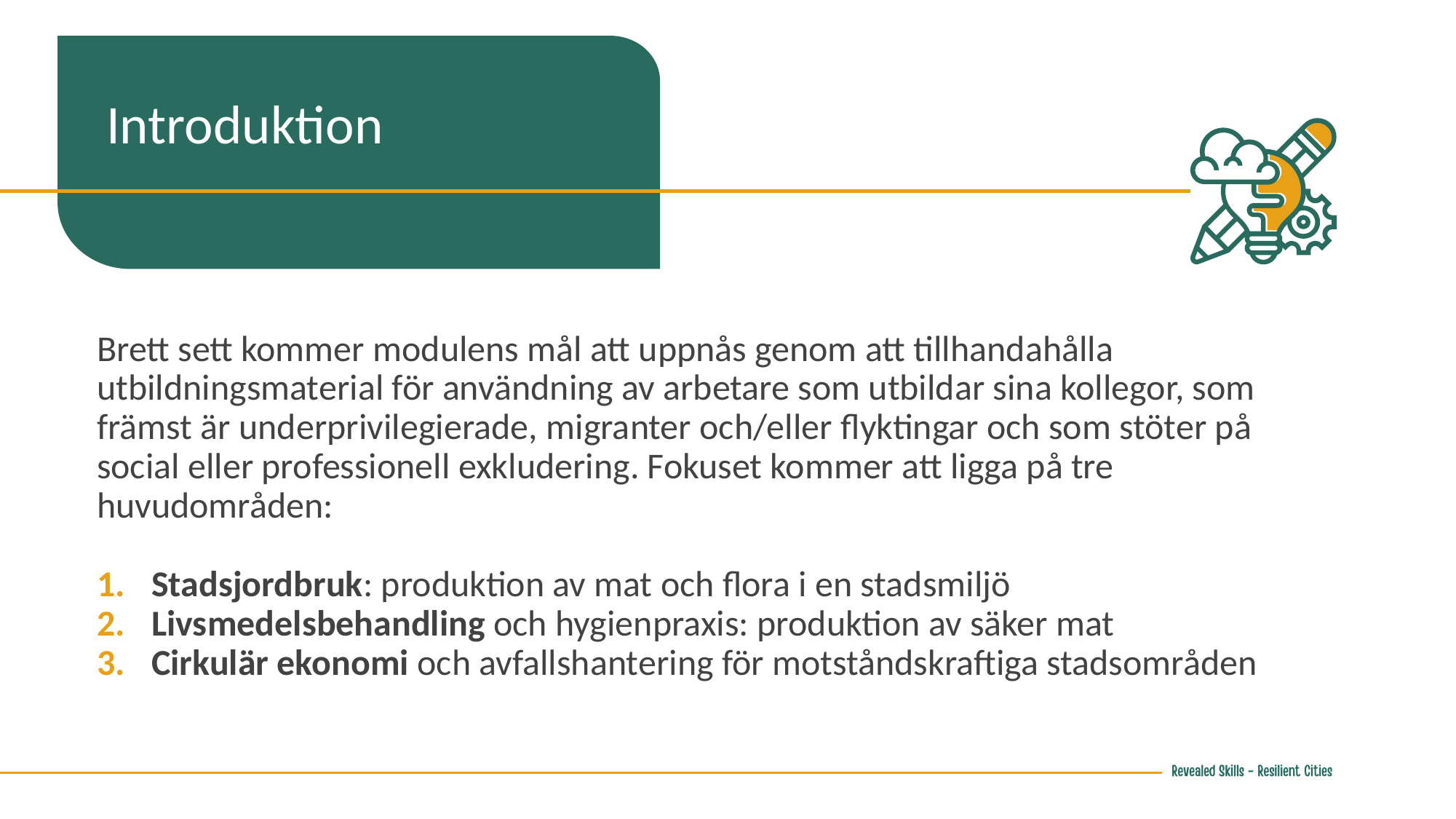

Introduktion

Brett sett kommer modulens mål att uppnås genom att tillhandahålla utbildningsmaterial för användning av arbetare som utbildar sina kollegor, som främst är underprivilegierade, migranter och/eller flyktingar och som stöter på social eller professionell exkludering. Fokuset kommer att ligga på tre huvudområden:

Stadsjordbruk: produktion av mat och flora i en stadsmiljö
Livsmedelsbehandling och hygienpraxis: produktion av säker mat
Cirkulär ekonomi och avfallshantering för motståndskraftiga stadsområden